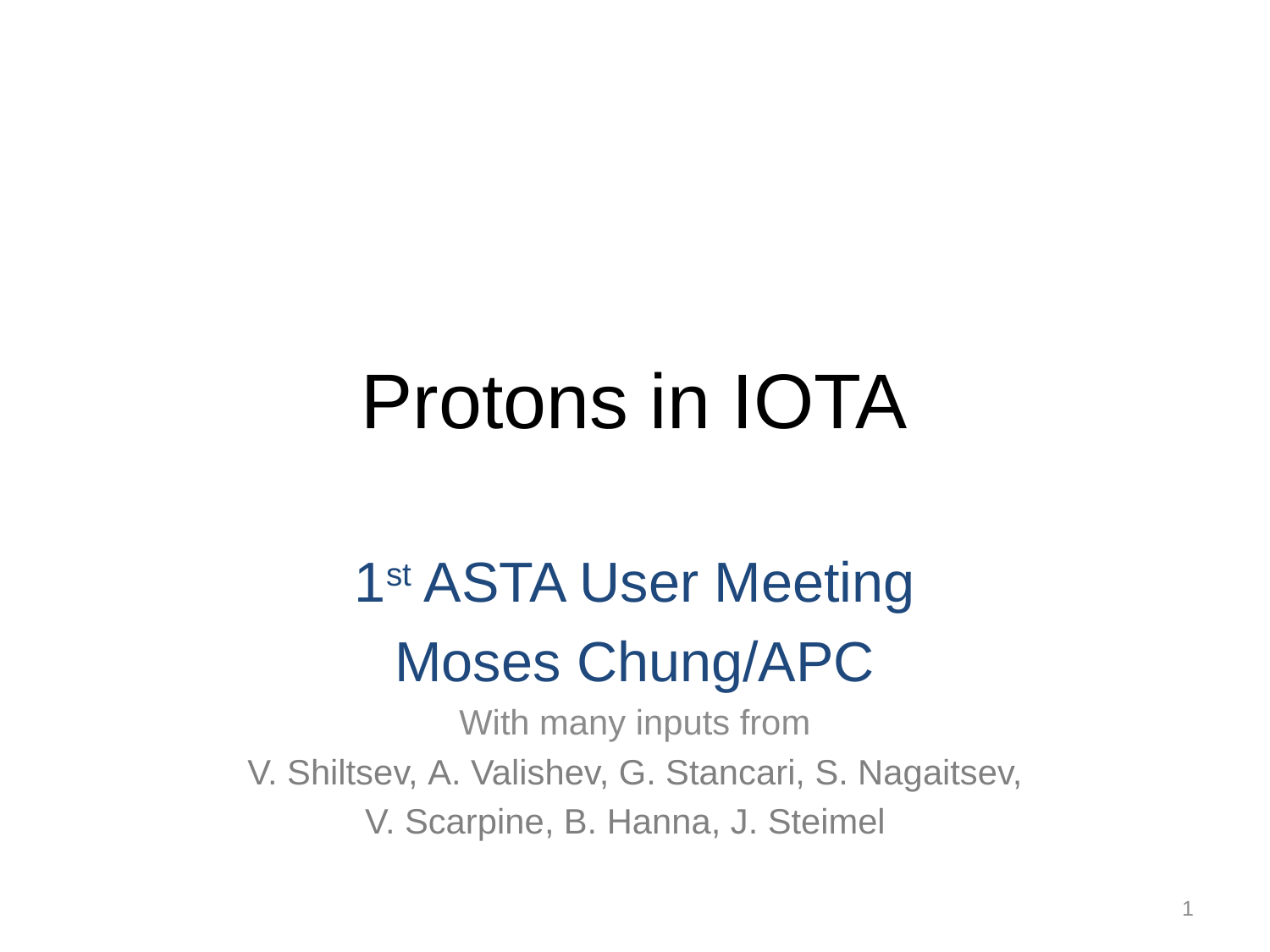

# Protons in IOTA
1st ASTA User Meeting
Moses Chung/APC
With many inputs from
V. Shiltsev, A. Valishev, G. Stancari, S. Nagaitsev,
V. Scarpine, B. Hanna, J. Steimel
1